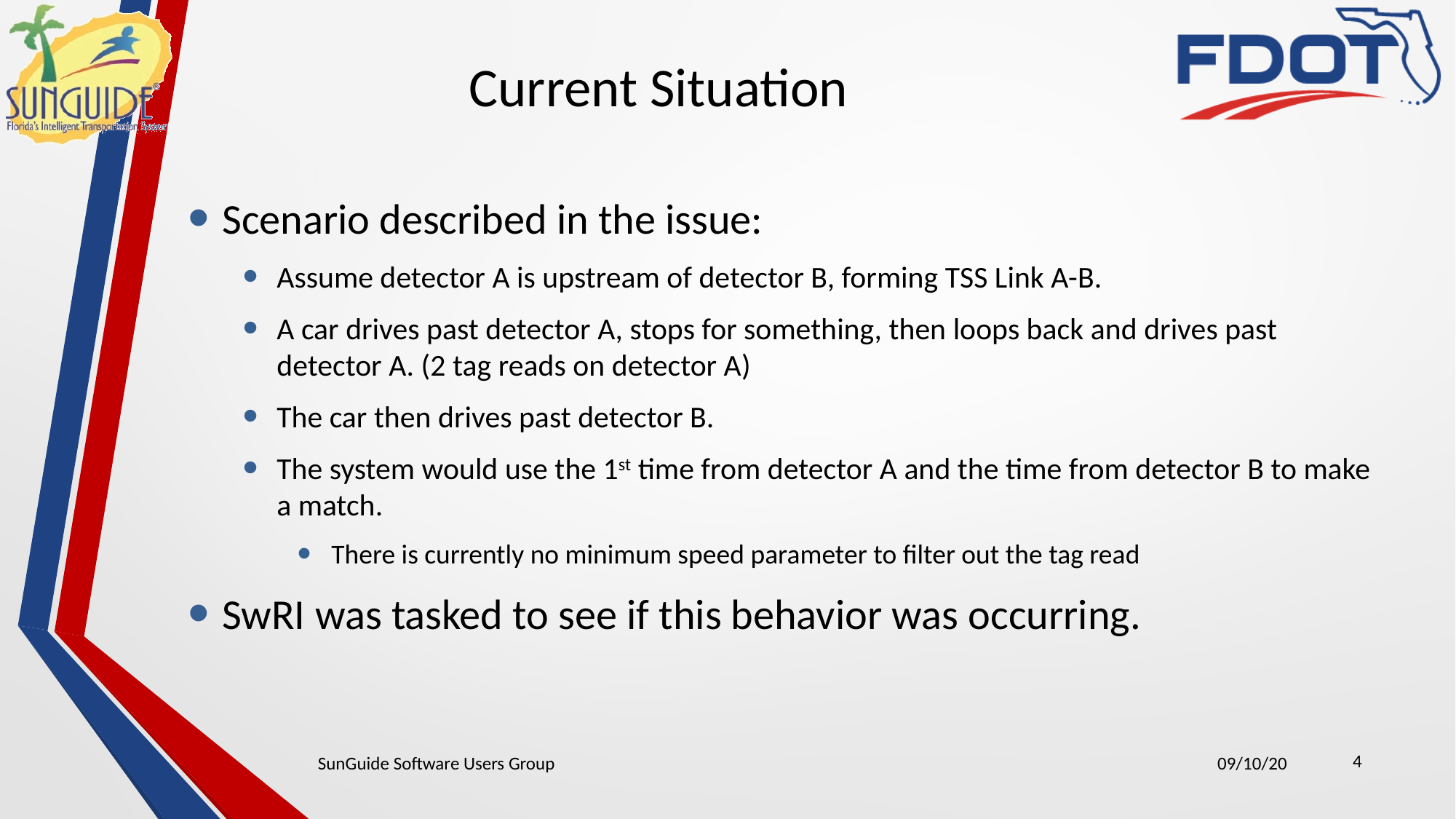

# Current Situation
Scenario described in the issue:
Assume detector A is upstream of detector B, forming TSS Link A-B.
A car drives past detector A, stops for something, then loops back and drives past detector A. (2 tag reads on detector A)
The car then drives past detector B.
The system would use the 1st time from detector A and the time from detector B to make a match.
There is currently no minimum speed parameter to filter out the tag read
SwRI was tasked to see if this behavior was occurring.
4
SunGuide Software Users Group
09/10/20